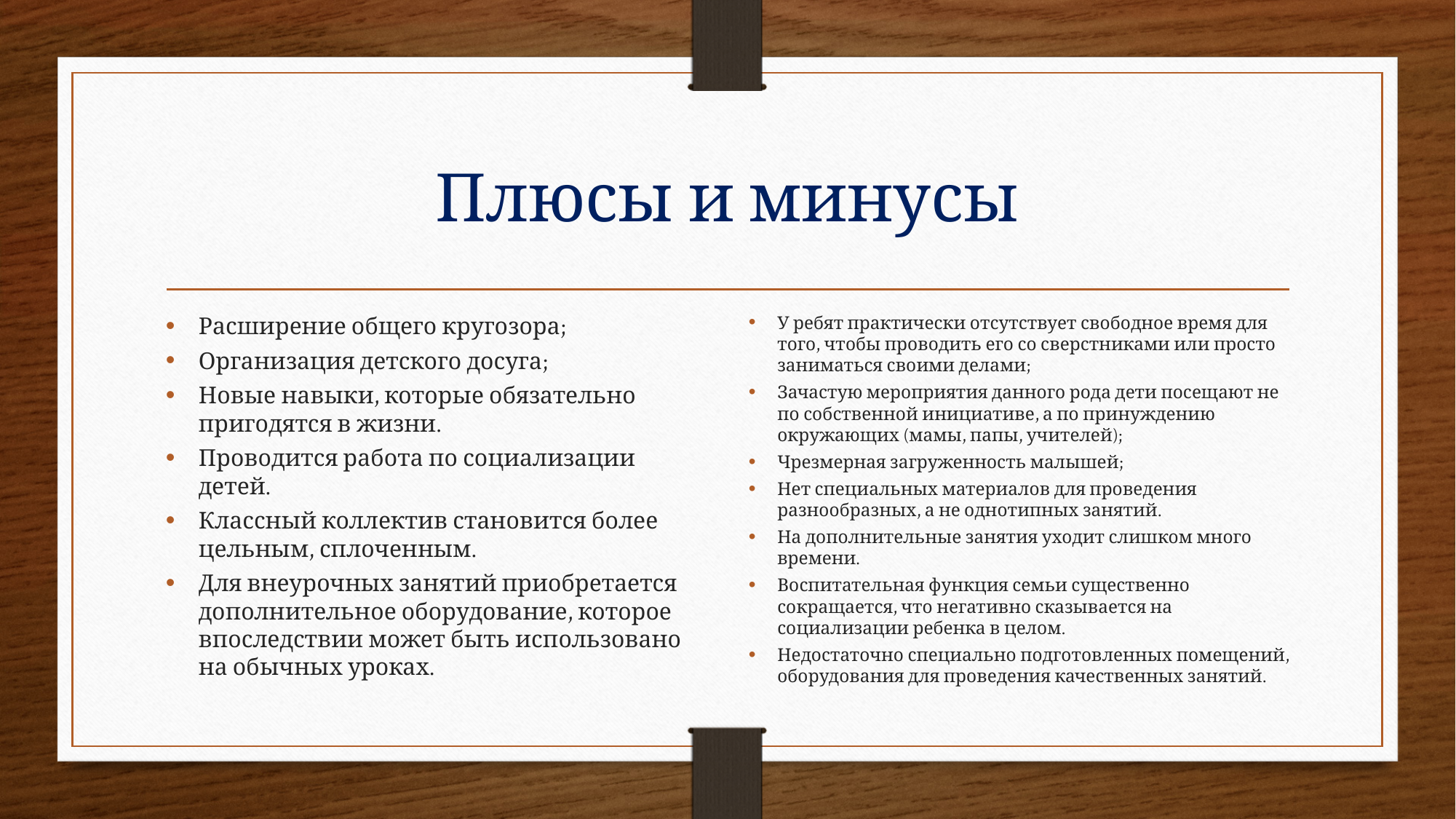

# Плюсы и минусы
Расширение общего кругозора;
Организация детского досуга;
Новые навыки, которые обязательно пригодятся в жизни.
Проводится работа по социализации детей.
Классный коллектив становится более цельным, сплоченным.
Для внеурочных занятий приобретается дополнительное оборудование, которое впоследствии может быть использовано на обычных уроках.

У ребят практически отсутствует свободное время для того, чтобы проводить его со сверстниками или просто заниматься своими делами;
Зачастую мероприятия данного рода дети посещают не по собственной инициативе, а по принуждению окружающих (мамы, папы, учителей);
Чрезмерная загруженность малышей;
Нет специальных материалов для проведения разнообразных, а не однотипных занятий.
На дополнительные занятия уходит слишком много времени.
Воспитательная функция семьи существенно сокращается, что негативно сказывается на социализации ребенка в целом.
Недостаточно специально подготовленных помещений, оборудования для проведения качественных занятий.